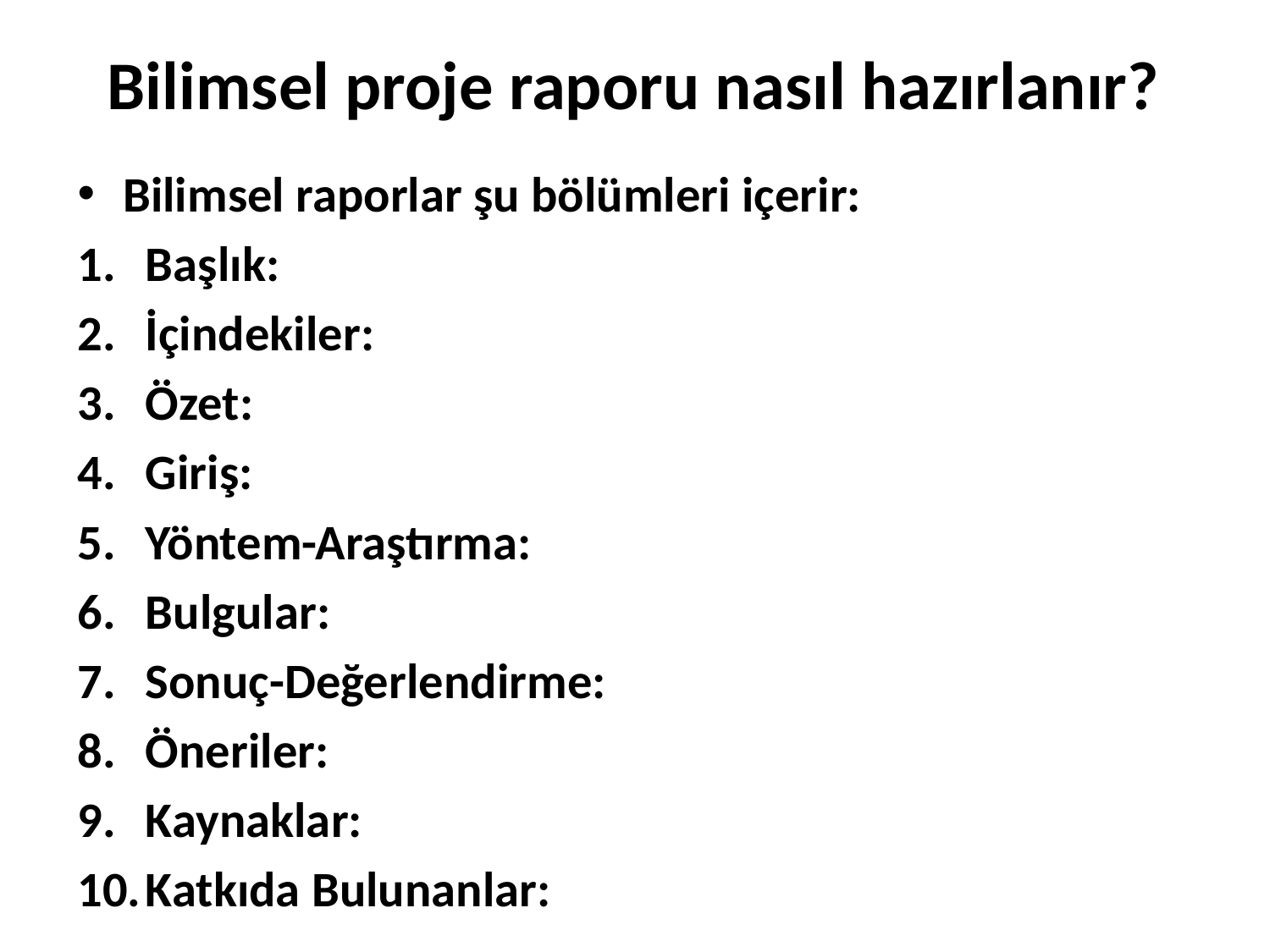

# Bilimsel proje raporu nasıl hazırlanır?
Bilimsel raporlar şu bölümleri içerir:
Başlık:
İçindekiler:
Özet:
Giriş:
Yöntem-Araştırma:
Bulgular:
Sonuç-Değerlendirme:
Öneriler:
Kaynaklar:
Katkıda Bulunanlar: